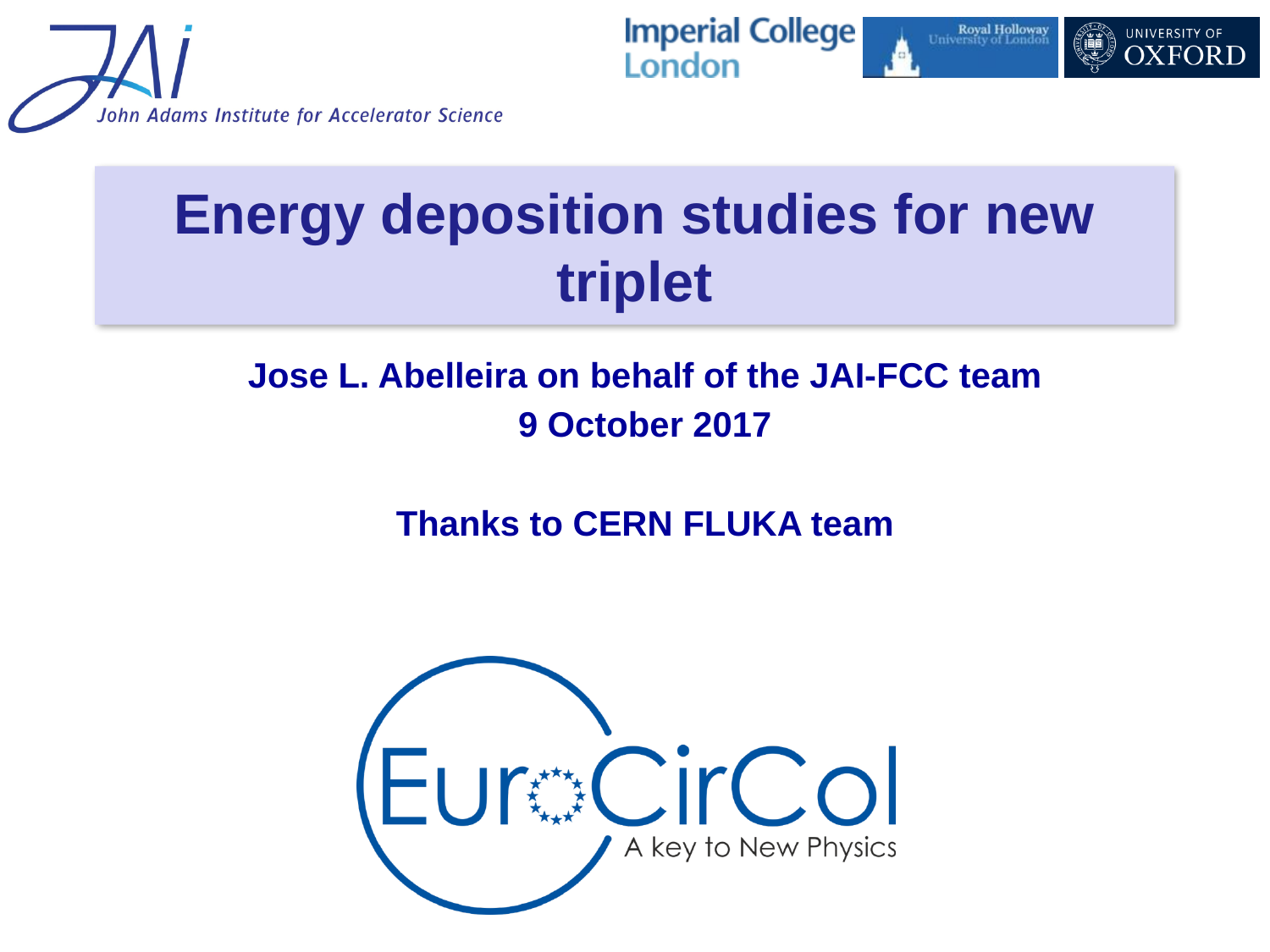

# Energy deposition studies for new triplet
Jose L. Abelleira on behalf of the JAI-FCC team
9 October 2017

Thanks to CERN FLUKA team